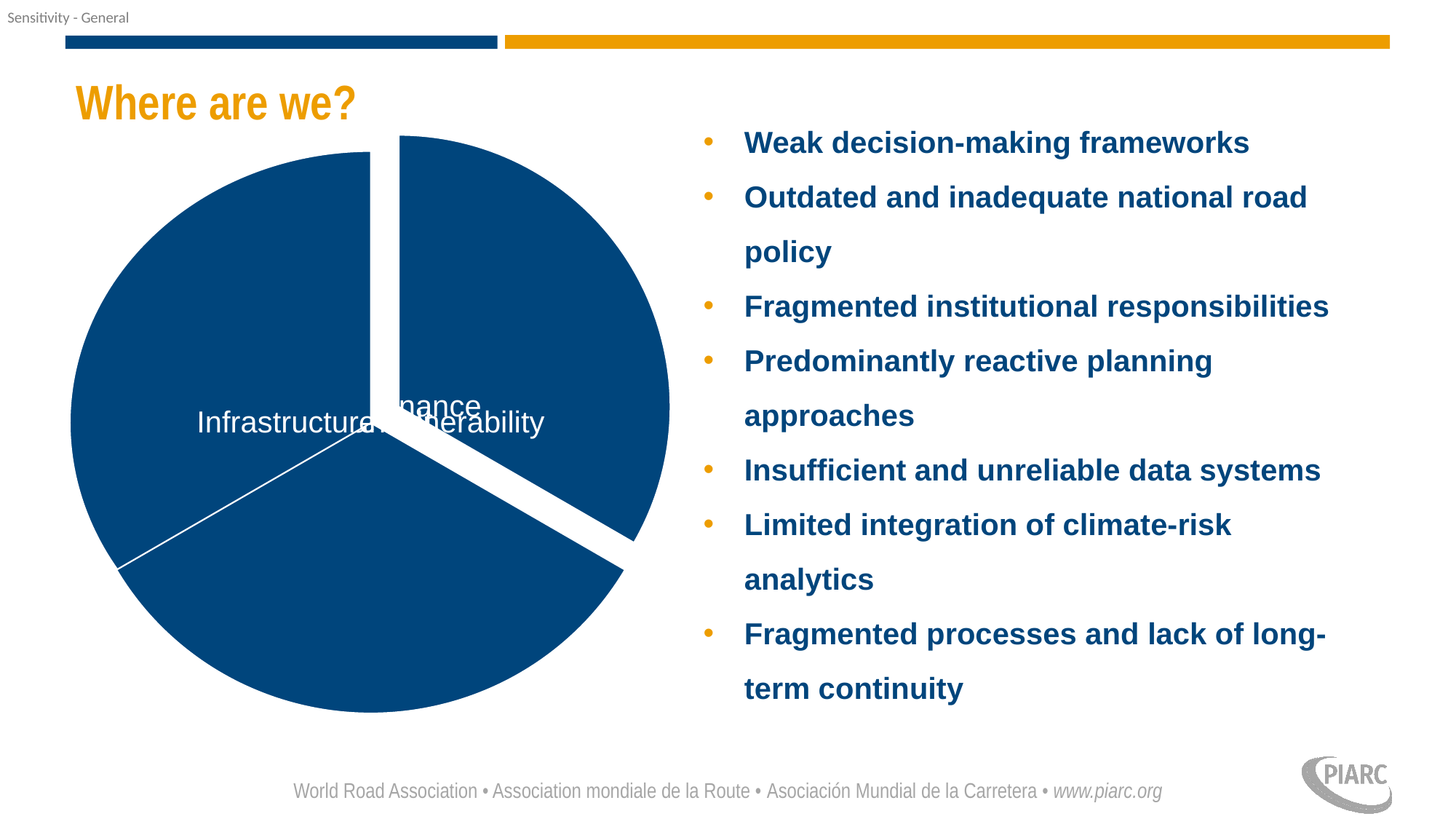

# Where are we?
Governance
Financial
Infrastructure vulnerability
Weak decision-making frameworks
Outdated and inadequate national road policy
Fragmented institutional responsibilities
Predominantly reactive planning approaches
Insufficient and unreliable data systems
Limited integration of climate-risk analytics
Fragmented processes and lack of long-term continuity